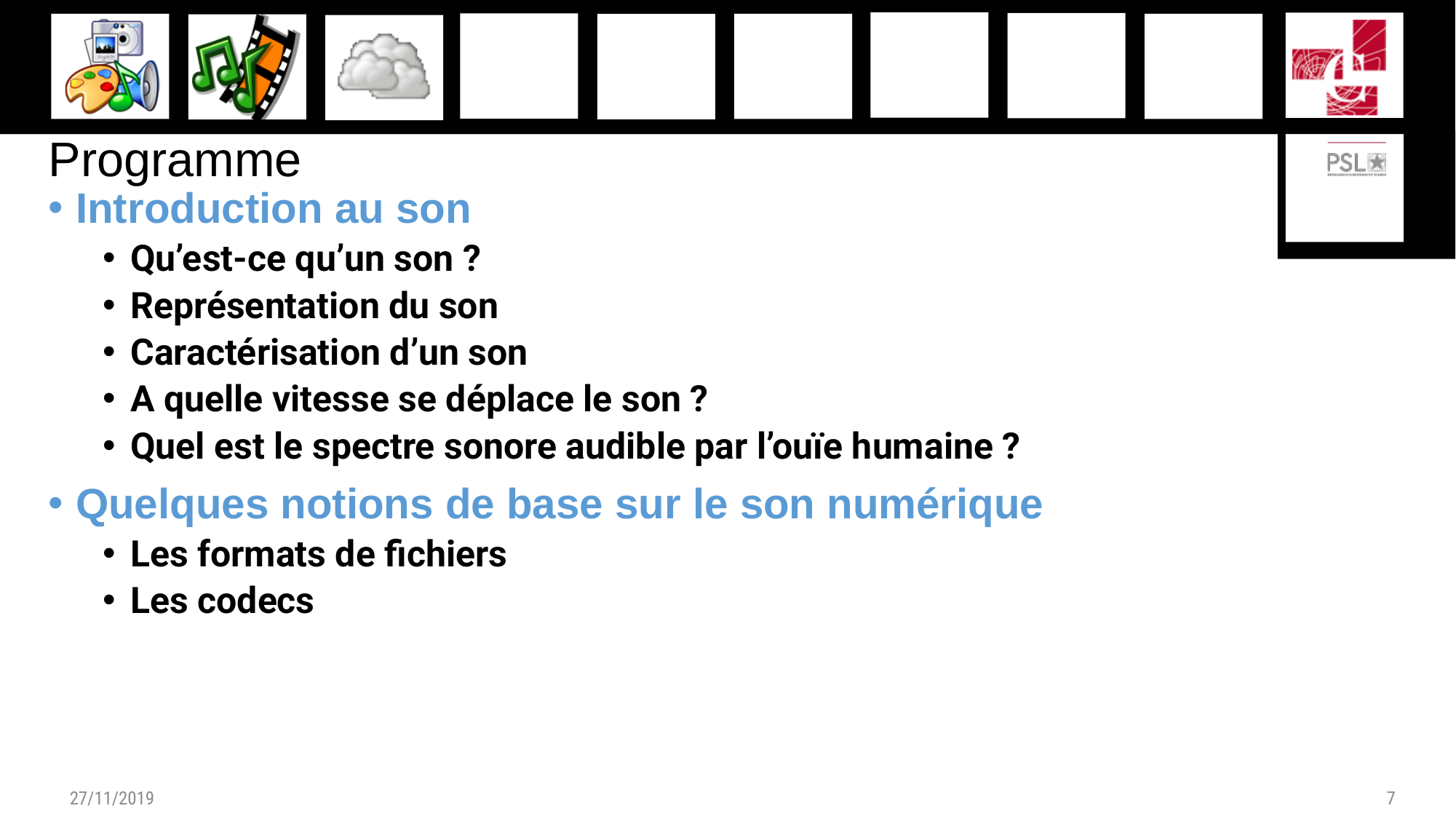

# Programme
Introduction au son
Qu’est-ce qu’un son ?
Représentation du son
Caractérisation d’un son
A quelle vitesse se déplace le son ?
Quel est le spectre sonore audible par l’ouïe humaine ?
Quelques notions de base sur le son numérique
Les formats de fichiers
Les codecs

27/11/2019
7